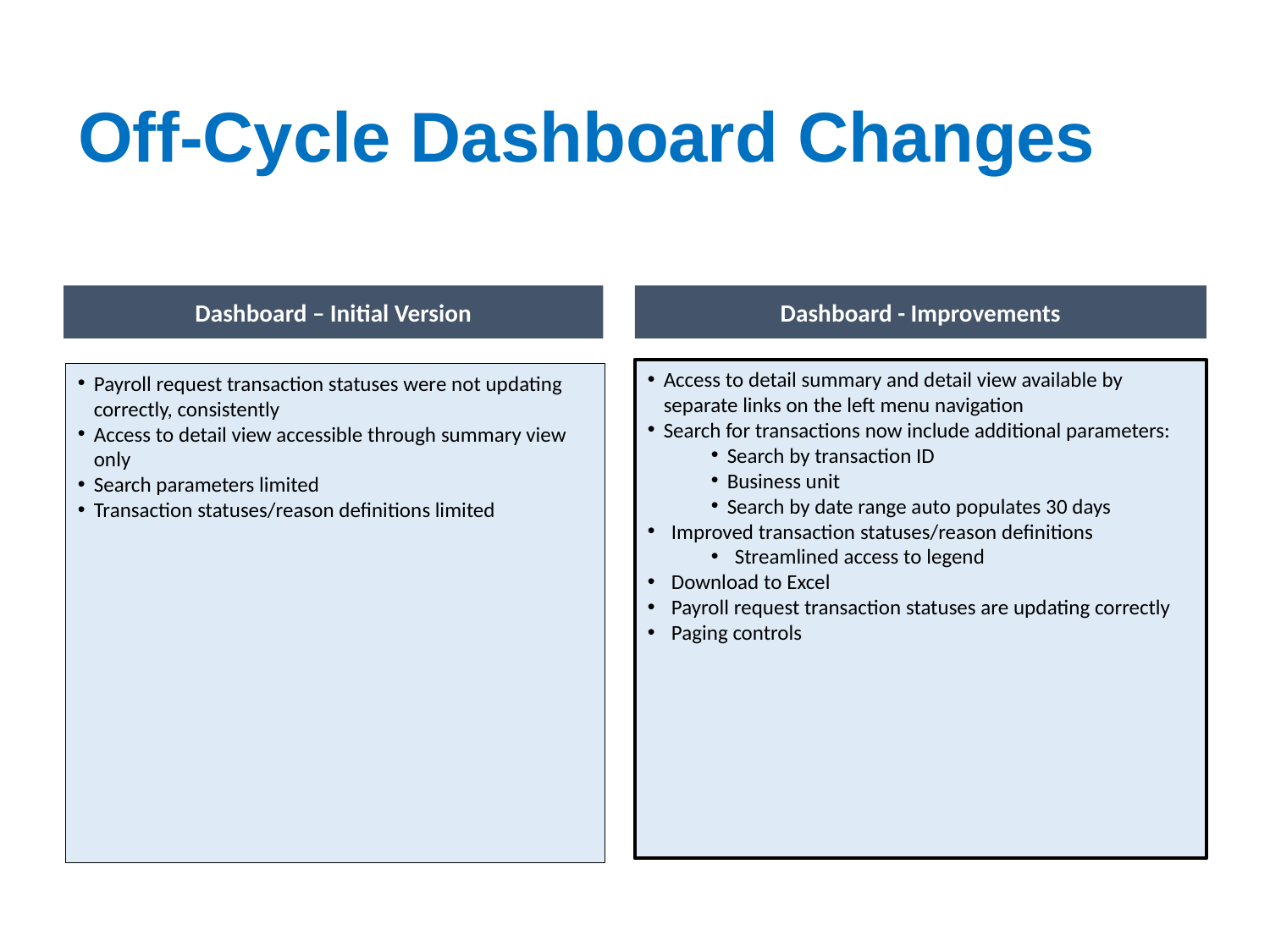

Off-Cycle Dashboard Changes
Dashboard – Initial Version
Dashboard - Improvements
Access to detail summary and detail view available by separate links on the left menu navigation
Search for transactions now include additional parameters:
Search by transaction ID
Business unit
Search by date range auto populates 30 days
Improved transaction statuses/reason definitions
Streamlined access to legend
Download to Excel
Payroll request transaction statuses are updating correctly
Paging controls

Payroll request transaction statuses were not updating correctly, consistently
Access to detail view accessible through summary view only
Search parameters limited
Transaction statuses/reason definitions limited